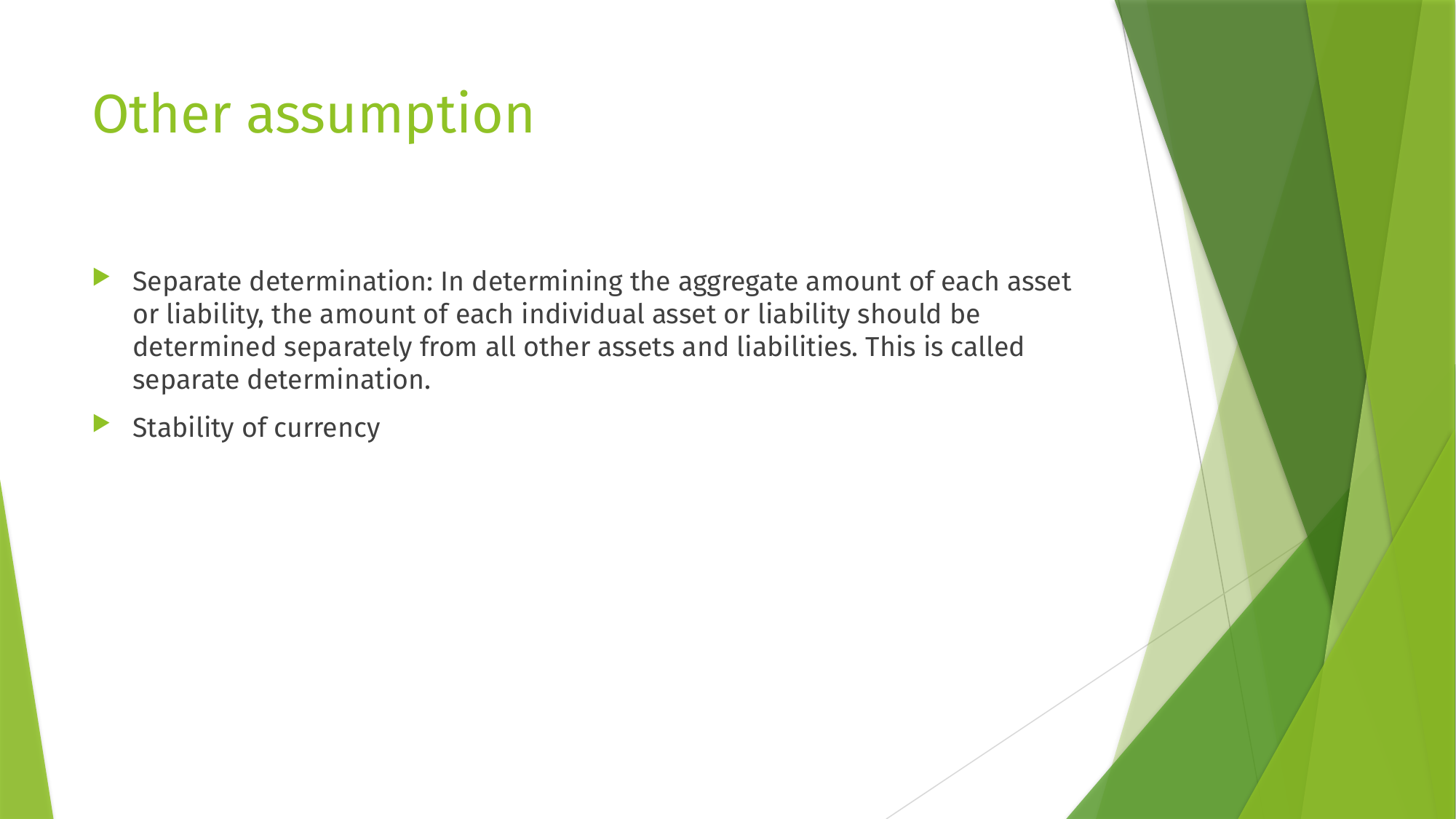

# Other assumption
Separate determination: In determining the aggregate amount of each asset or liability, the amount of each individual asset or liability should be determined separately from all other assets and liabilities. This is called separate determination.
Stability of currency